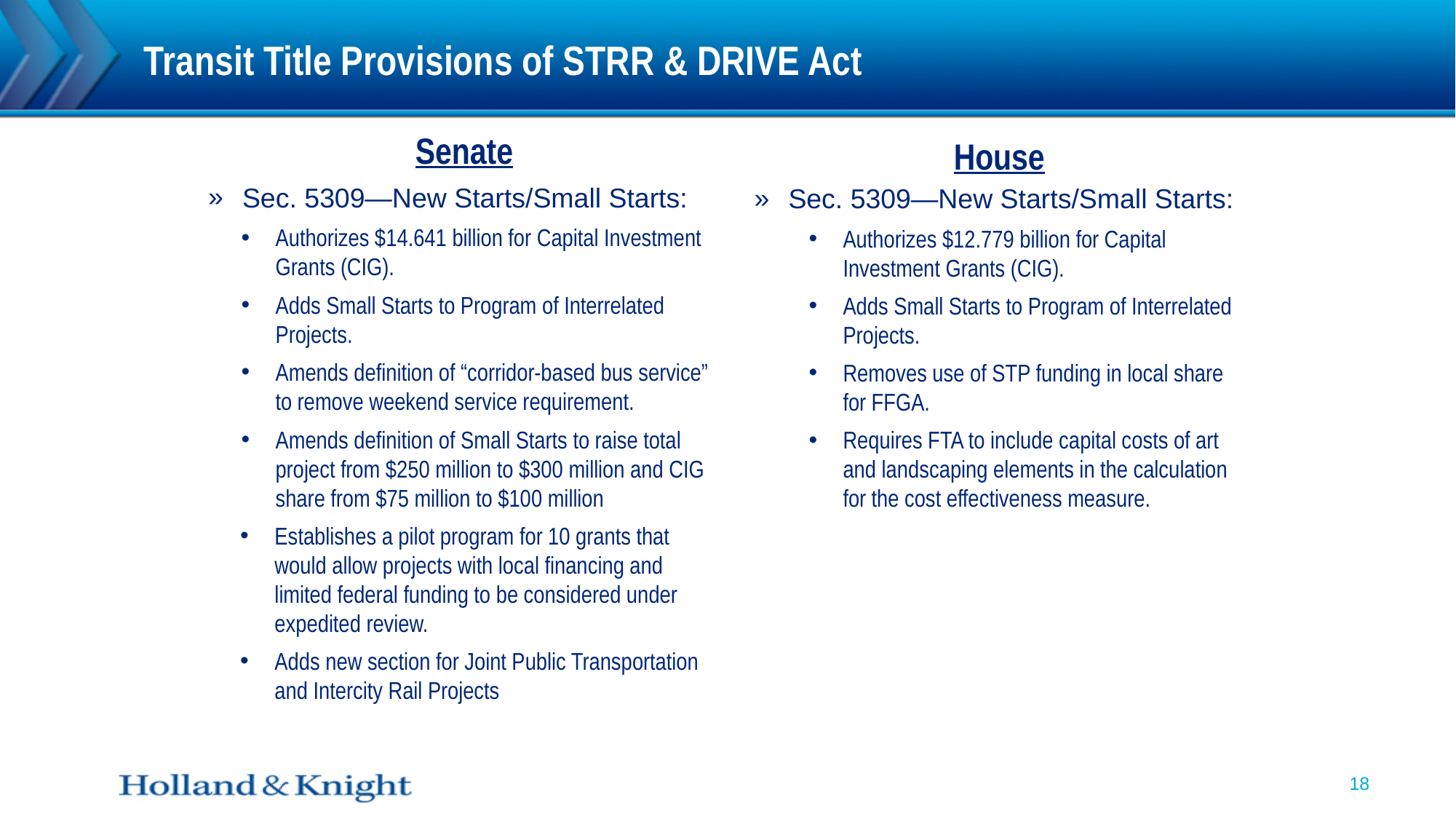

# Transit Title Provisions of STRR & DRIVE Act

Senate
Sec. 5309—New Starts/Small Starts:
Authorizes $14.641 billion for Capital Investment Grants (CIG).
Adds Small Starts to Program of Interrelated Projects.
Amends definition of “corridor-based bus service” to remove weekend service requirement.
Amends definition of Small Starts to raise total project from $250 million to $300 million and CIG share from $75 million to $100 million
Establishes a pilot program for 10 grants that would allow projects with local financing and limited federal funding to be considered under expedited review.
Adds new section for Joint Public Transportation and Intercity Rail Projects

House
Sec. 5309—New Starts/Small Starts:
Authorizes $12.779 billion for Capital Investment Grants (CIG).
Adds Small Starts to Program of Interrelated Projects.
Removes use of STP funding in local share for FFGA.
Requires FTA to include capital costs of art and landscaping elements in the calculation for the cost effectiveness measure.

18